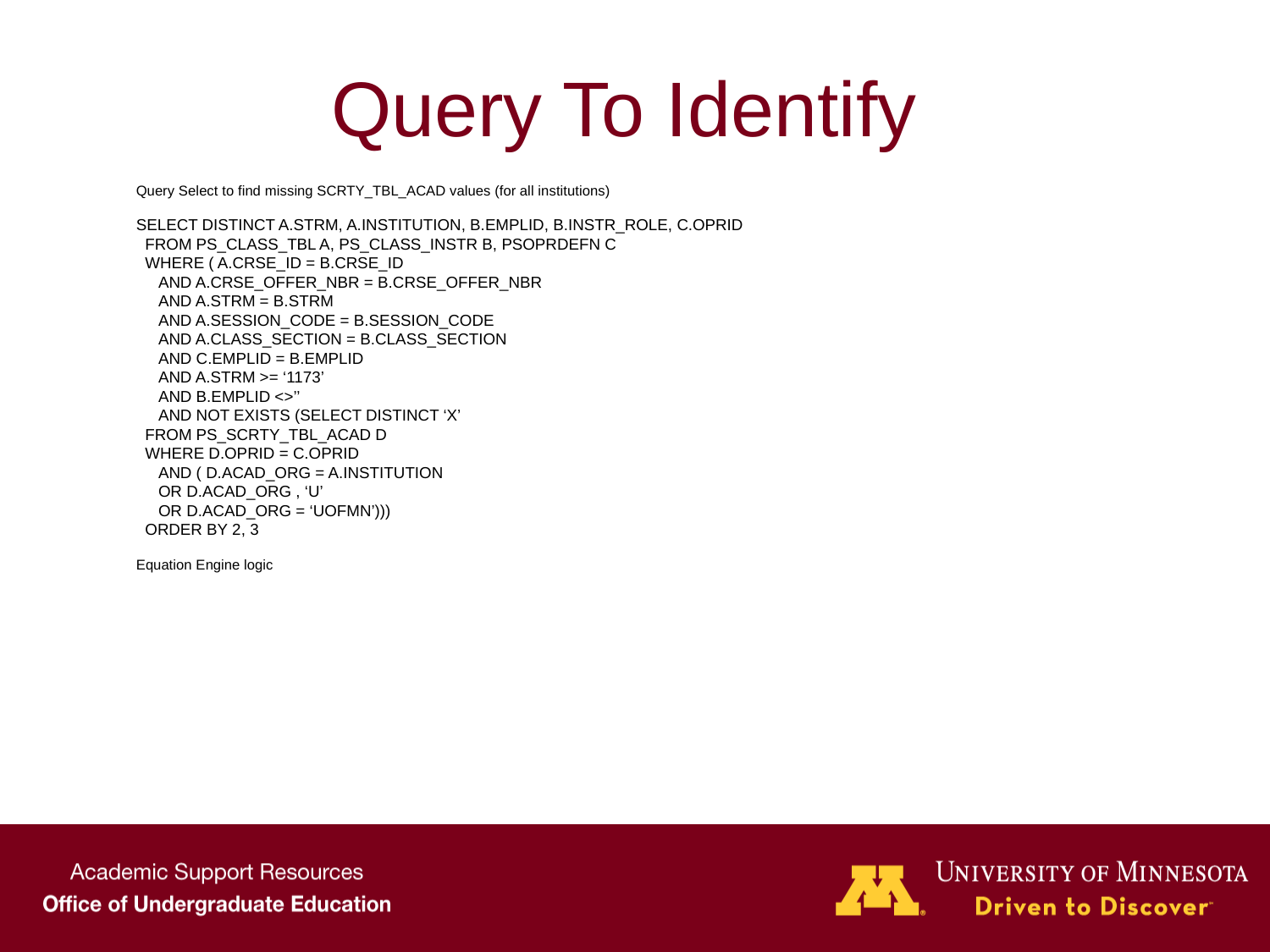

# Query To Identify
Query Select to find missing SCRTY_TBL_ACAD values (for all institutions)

SELECT DISTINCT A.STRM, A.INSTITUTION, B.EMPLID, B.INSTR_ROLE, C.OPRID
  FROM PS_CLASS_TBL A, PS_CLASS_INSTR B, PSOPRDEFN C
  WHERE ( A.CRSE_ID = B.CRSE_ID
     AND A.CRSE_OFFER_NBR = B.CRSE_OFFER_NBR
     AND A.STRM = B.STRM
     AND A.SESSION_CODE = B.SESSION_CODE
     AND A.CLASS_SECTION = B.CLASS_SECTION
     AND C.EMPLID = B.EMPLID
     AND A.STRM >= ‘1173’
     AND B.EMPLID <>’’
     AND NOT EXISTS (SELECT DISTINCT ‘X’
  FROM PS_SCRTY_TBL_ACAD D
  WHERE D.OPRID = C.OPRID
     AND ( D.ACAD_ORG = A.INSTITUTION
     OR D.ACAD_ORG , ‘U’
     OR D.ACAD_ORG = ‘UOFMN’)))
  ORDER BY 2, 3

Equation Engine logic